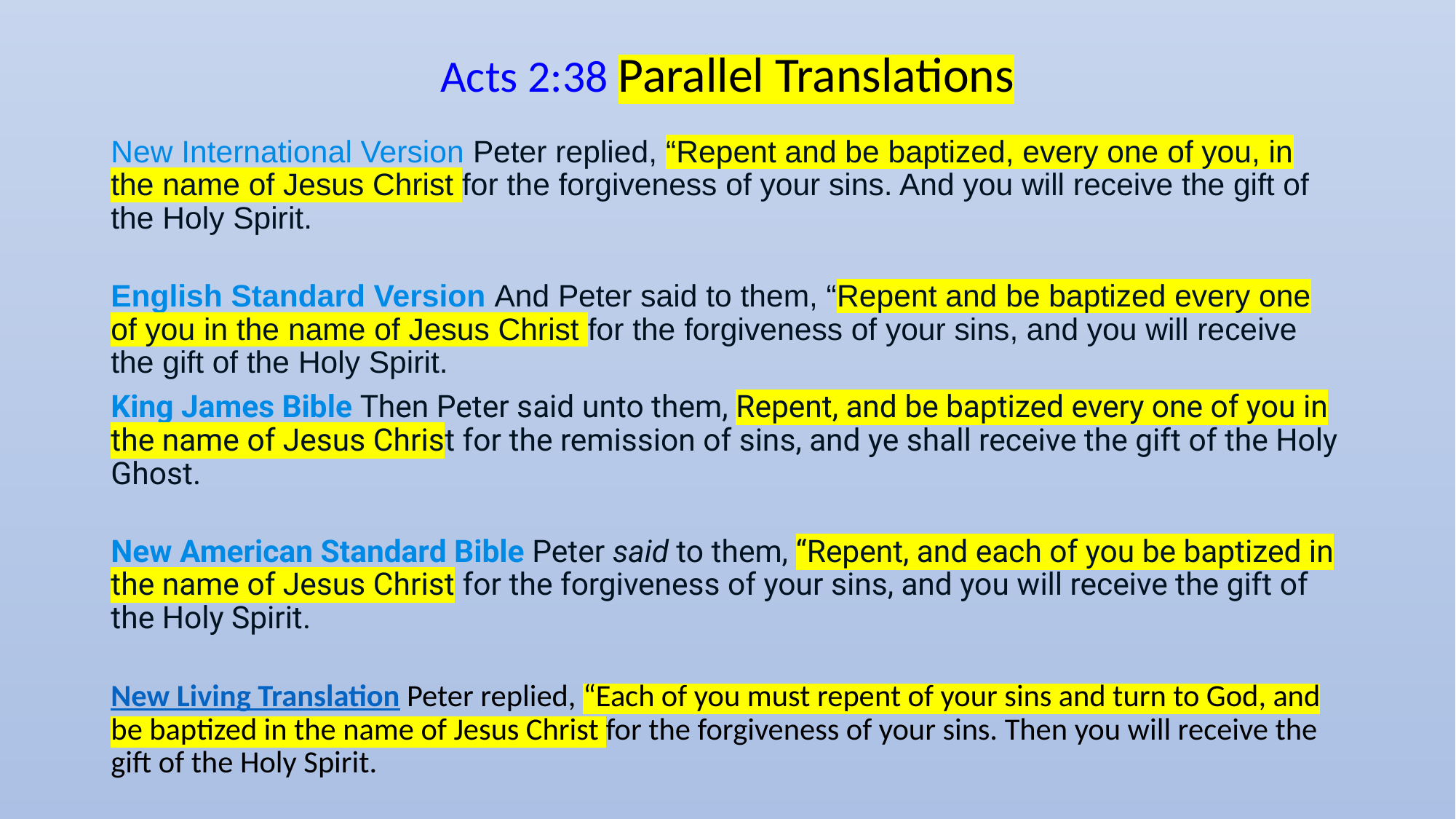

# Acts 2:38 Parallel Translations
New International Version Peter replied, “Repent and be baptized, every one of you, in the name of Jesus Christ for the forgiveness of your sins. And you will receive the gift of the Holy Spirit.
English Standard Version And Peter said to them, “Repent and be baptized every one of you in the name of Jesus Christ for the forgiveness of your sins, and you will receive the gift of the Holy Spirit.
King James Bible Then Peter said unto them, Repent, and be baptized every one of you in the name of Jesus Christ for the remission of sins, and ye shall receive the gift of the Holy Ghost.
New American Standard Bible Peter said to them, “Repent, and each of you be baptized in the name of Jesus Christ for the forgiveness of your sins, and you will receive the gift of the Holy Spirit.
New Living Translation Peter replied, “Each of you must repent of your sins and turn to God, and be baptized in the name of Jesus Christ for the forgiveness of your sins. Then you will receive the gift of the Holy Spirit.